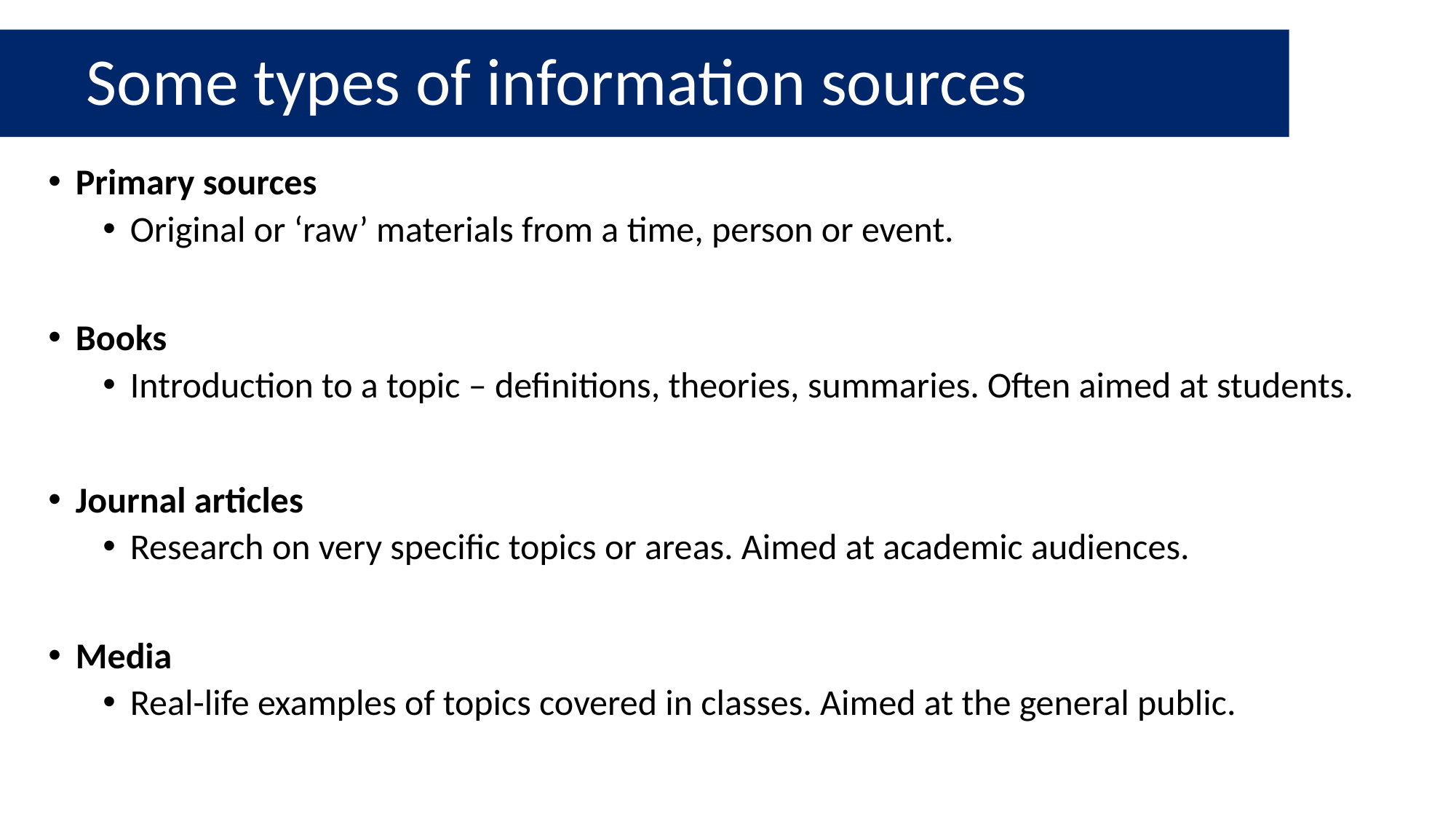

Your Academic Librarians
Some types of information sources
     Some types of information sources
Primary sources
Original or ‘raw’ materials from a time, person or event.

Books
Introduction to a topic – definitions, theories, summaries. Often aimed at students.

Journal articles
Research on very specific topics or areas. Aimed at academic audiences.

Media
Real-life examples of topics covered in classes. Aimed at the general public.